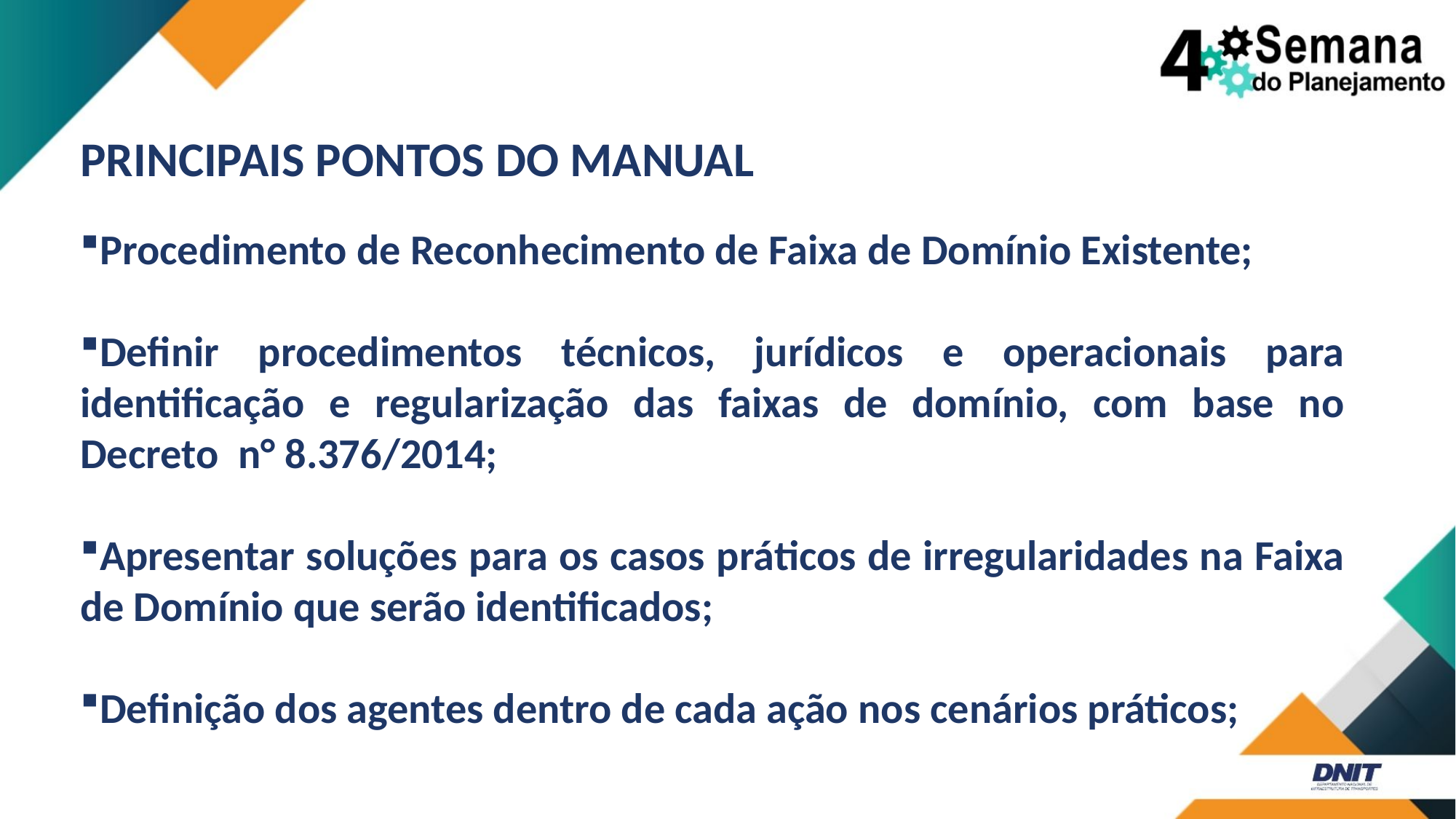

PRINCIPAIS PONTOS DO MANUAL
Procedimento de Reconhecimento de Faixa de Domínio Existente;

Definir procedimentos técnicos, jurídicos e operacionais para identificação e regularização das faixas de domínio, com base no Decreto  n° 8.376/2014;

Apresentar soluções para os casos práticos de irregularidades na Faixa de Domínio que serão identificados;

Definição dos agentes dentro de cada ação nos cenários práticos;